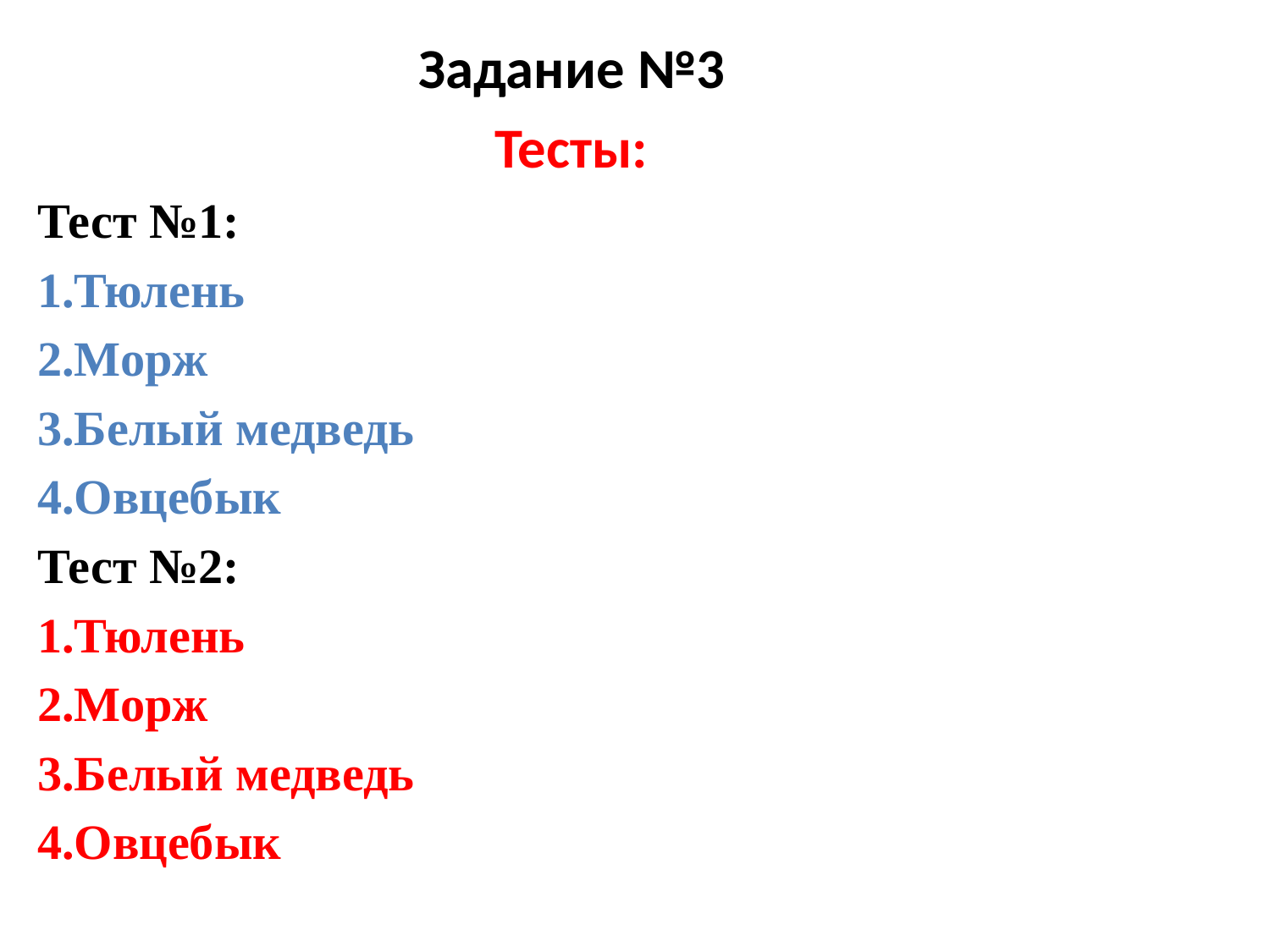

Задание №3
                                    Тесты:
Тест №1:
1.Тюлень
2.Морж
3.Белый медведь
4.Овцебык
Тест №2:
1.Тюлень
2.Морж
3.Белый медведь
4.Овцебык